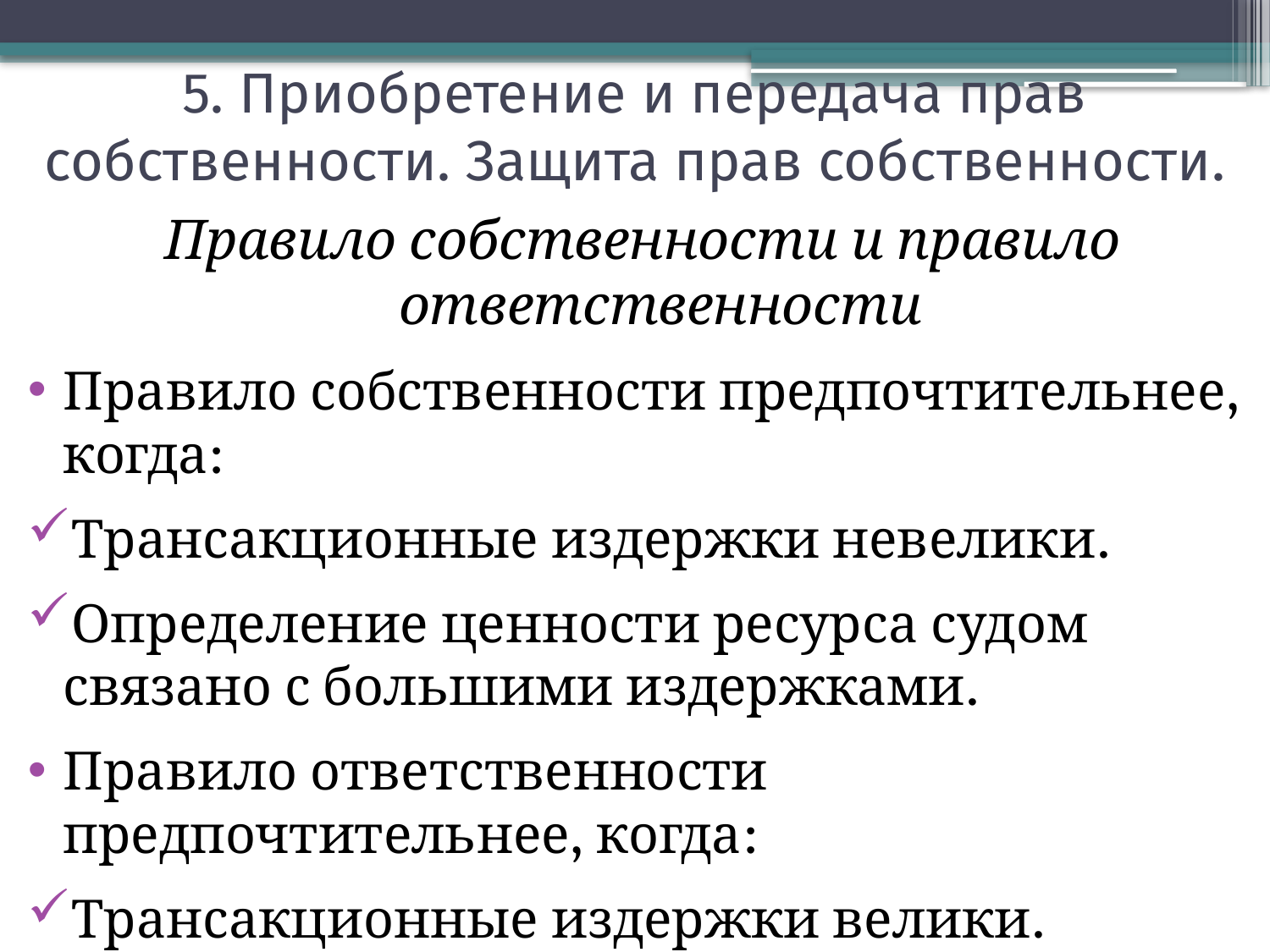

5. Приобретение и передача прав собственности. Защита прав собственности.
Правило собственности и правило ответственности
Правило собственности предпочтительнее, когда:
Трансакционные издержки невелики.
Определение ценности ресурса судом связано с большими издержками.
Правило ответственности предпочтительнее, когда:
Трансакционные издержки велики.